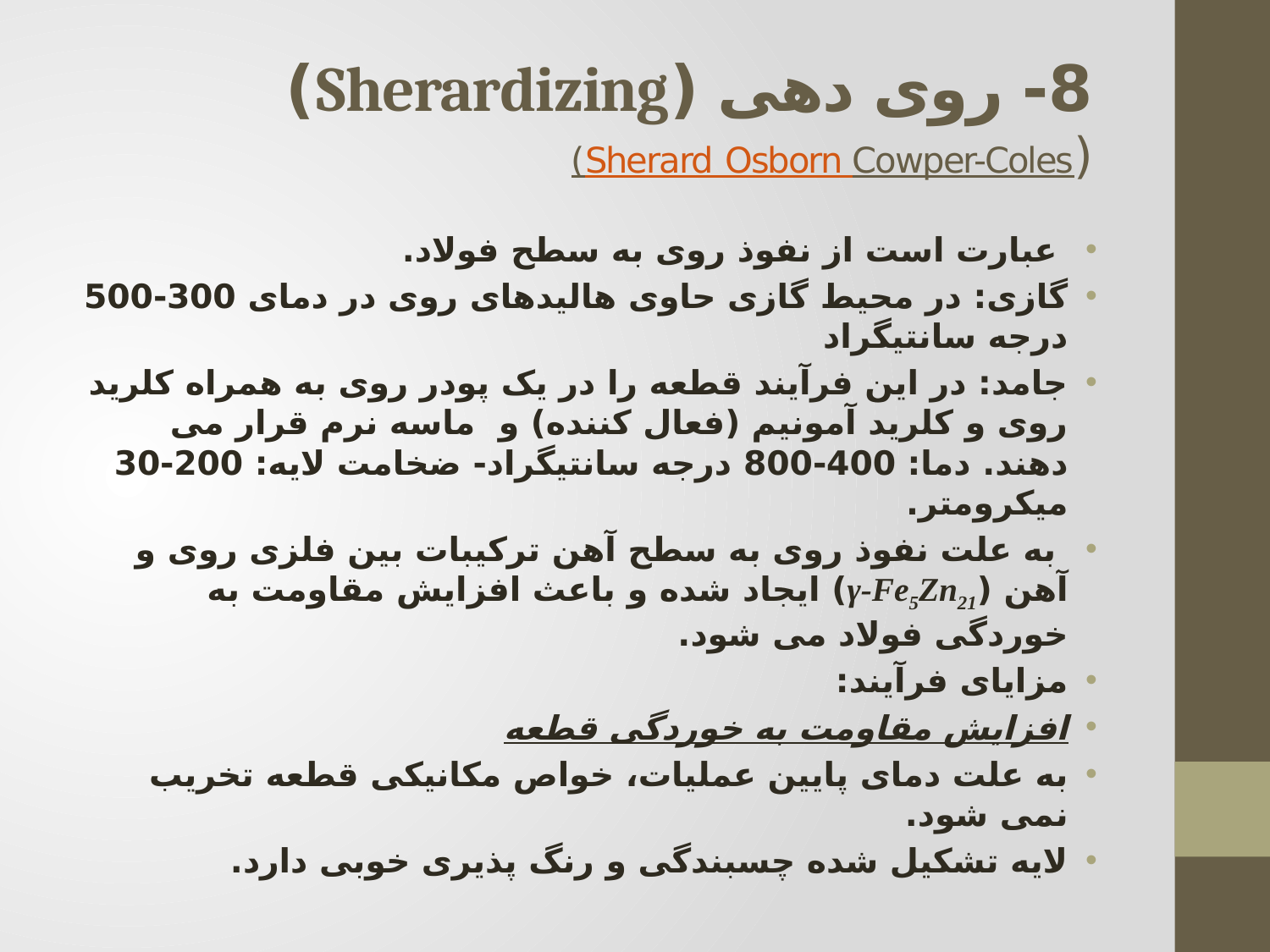

# 8- روی دهی (Sherardizing) (Sherard Osborn Cowper-Coles)
 عبارت است از نفوذ روی به سطح فولاد.
گازی: در محیط گازی حاوی هالیدهای روی در دمای 300-500 درجه سانتیگراد
جامد: در این فرآیند قطعه را در یک پودر روی به همراه کلرید روی و کلرید آمونیم (فعال کننده) و  ماسه نرم قرار می دهند. دما: 400-800 درجه سانتیگراد- ضخامت لایه: 200-30 میکرومتر.
 به علت نفوذ روی به سطح آهن ترکیبات بین فلزی روی و آهن (γ-Fe5Zn21) ایجاد شده و باعث افزایش مقاومت به خوردگی فولاد می شود.
مزایای فرآیند:
افزایش مقاومت به خوردگی قطعه
به علت دمای پایین عملیات، خواص مکانیکی قطعه تخریب نمی شود.
لایه تشکیل شده چسبندگی و رنگ پذیری خوبی دارد.